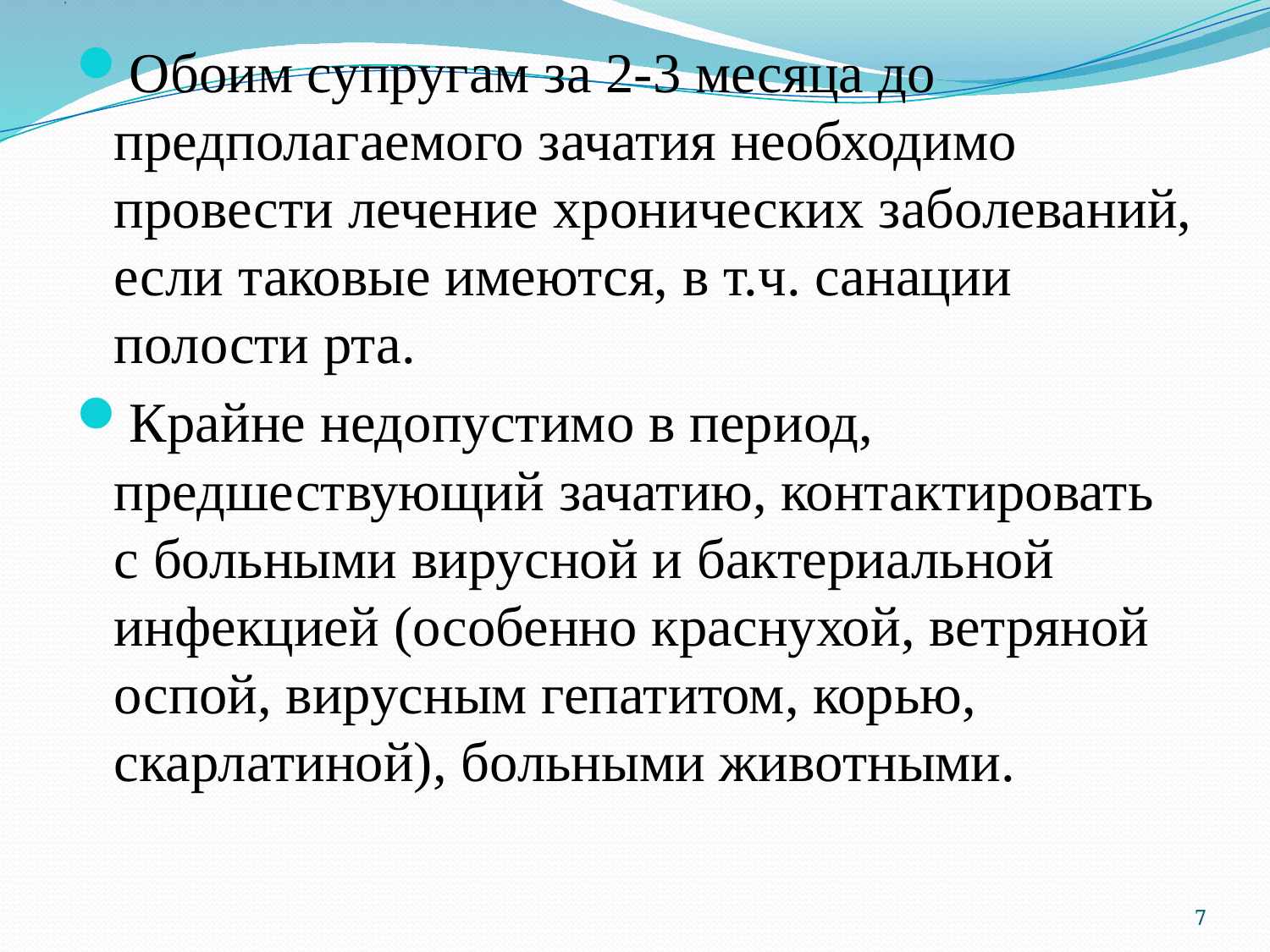

# .
Обоим супругам за 2-3 месяца до предполагаемого зачатия необходимо провести лечение хронических заболеваний, если таковые имеются, в т.ч. санации полости рта.
Крайне недопустимо в период, предшествующий зачатию, контактировать с больными вирусной и бактериальной инфекцией (особенно краснухой, ветряной оспой, вирусным гепатитом, корью, скарлатиной), больными животными.
7